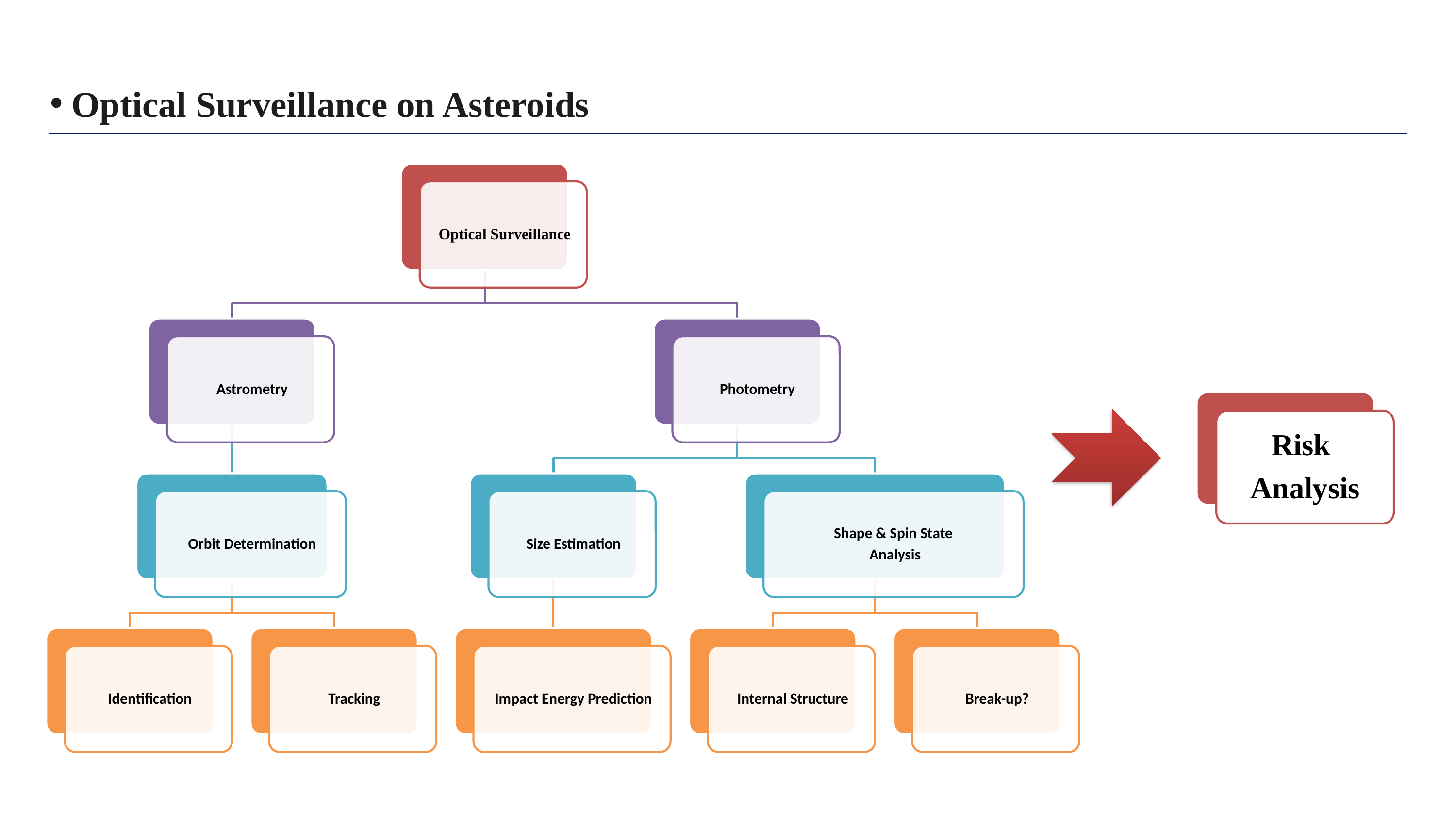

Optical Surveillance on Asteroids

Optical Surveillance
Astrometry
Orbit Determination
Identification
Tracking
Photometry
Size Estimation
Impact Energy Prediction
Shape & Spin State
Analysis
Internal Structure
Break-up?

Risk
Analysis